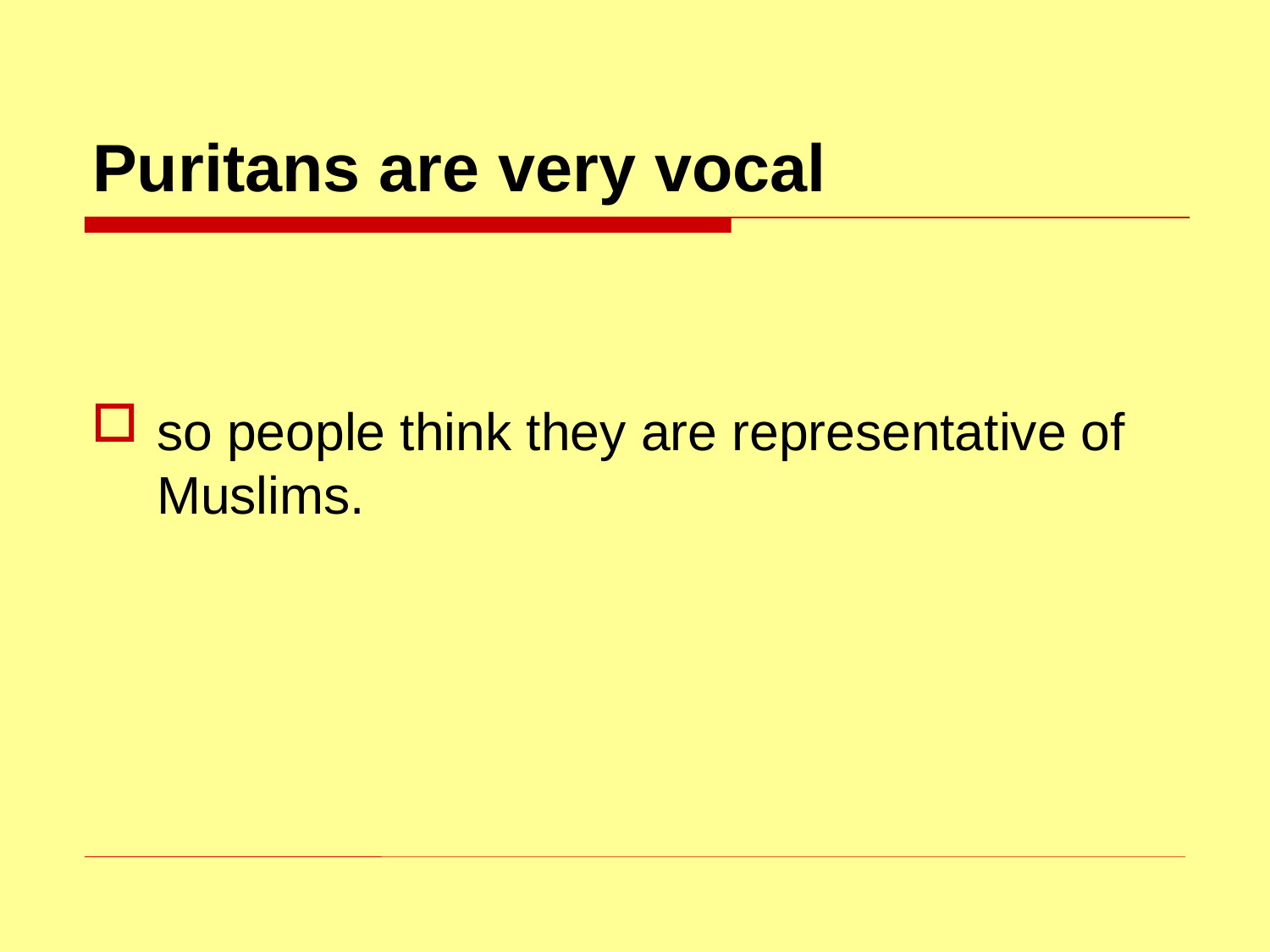

# Puritans are very vocal

so people think they are representative of Muslims.